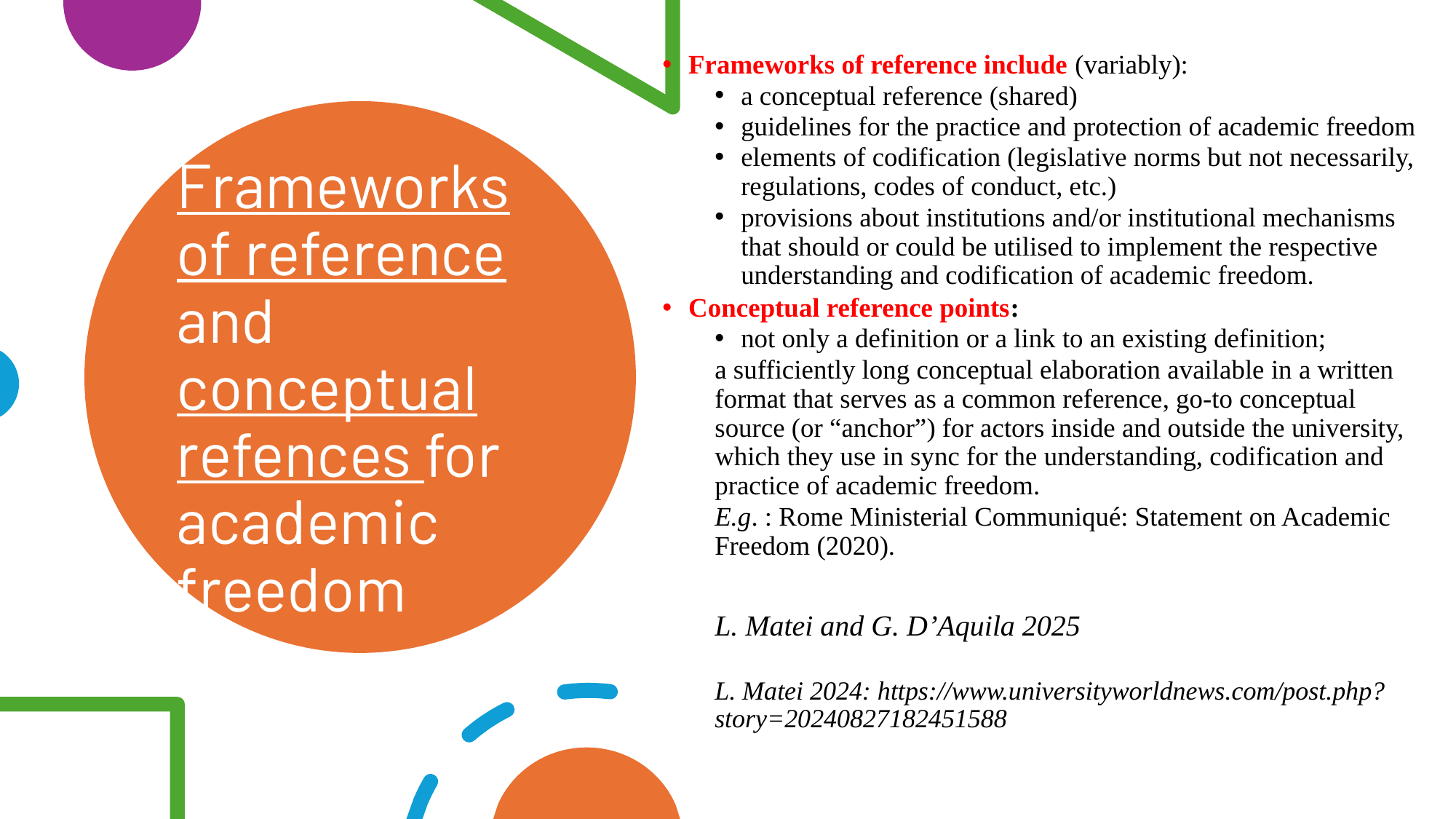

Frameworks of reference include (variably):
a conceptual reference (shared)
guidelines for the practice and protection of academic freedom
elements of codification (legislative norms but not necessarily, regulations, codes of conduct, etc.)
provisions about institutions and/or institutional mechanisms that should or could be utilised to implement the respective understanding and codification of academic freedom.
Conceptual reference points:
not only a definition or a link to an existing definition;
a sufficiently long conceptual elaboration available in a written format that serves as a common reference, go-to conceptual source (or “anchor”) for actors inside and outside the university, which they use in sync for the understanding, codification and practice of academic freedom.
E.g. : Rome Ministerial Communiqué: Statement on Academic Freedom (2020).

L. Matei and G. D’Aquila 2025

L. Matei 2024: https://www.universityworldnews.com/post.php?story=20240827182451588

# Frameworks of reference and conceptual refences for academic freedom